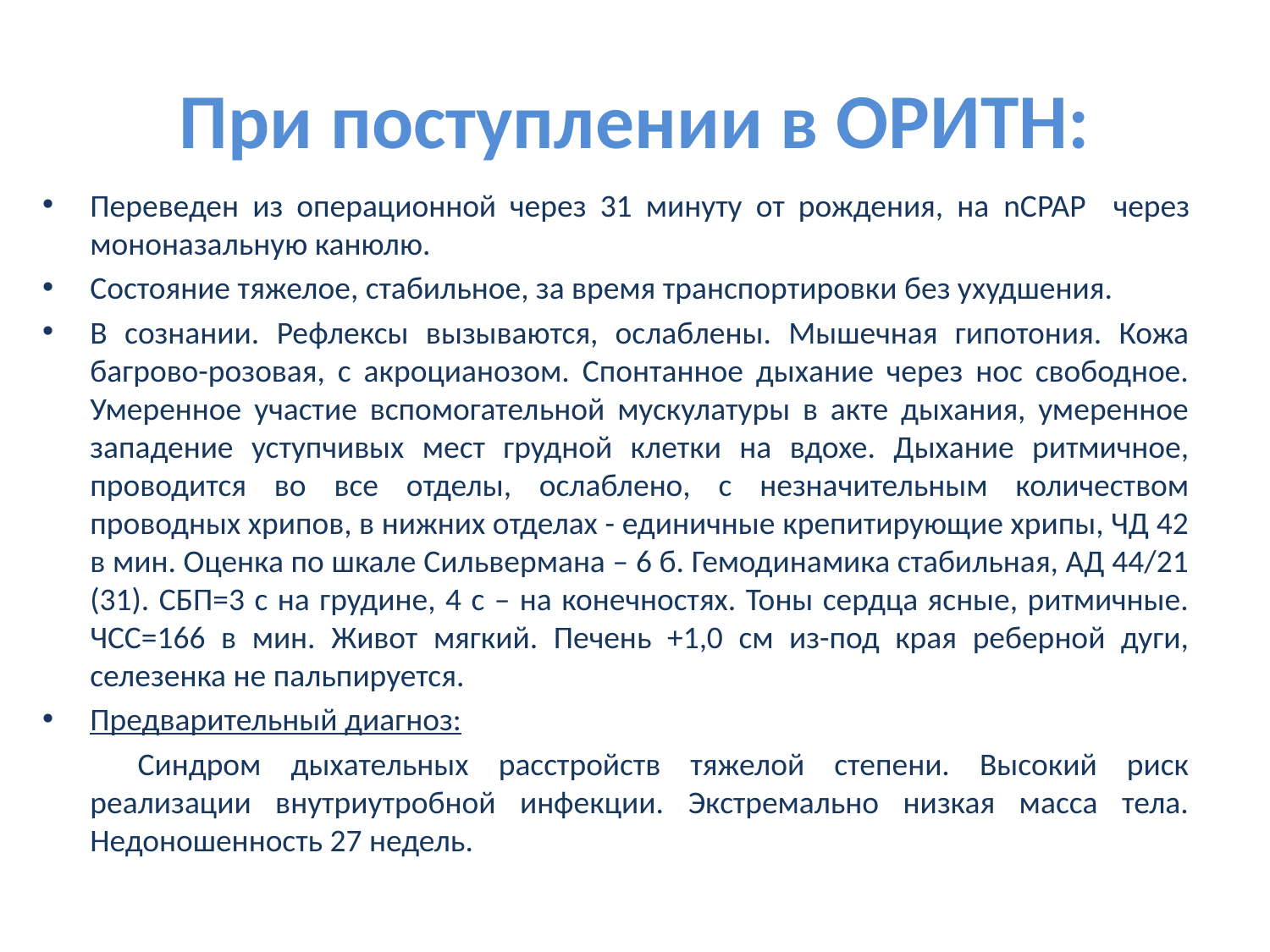

# При поступлении в ОРИТН:
Переведен из операционной через 31 минуту от рождения, на nCPAP  через мононазальную канюлю.
Состояние тяжелое, стабильное, за время транспортировки без ухудшения.
В сознании. Рефлексы вызываются, ослаблены. Мышечная гипотония. Кожа багрово-розовая, с акроцианозом. Спонтанное дыхание через нос свободное. Умеренное участие вспомогательной мускулатуры в акте дыхания, умеренное западение уступчивых мест грудной клетки на вдохе. Дыхание ритмичное, проводится во все отделы, ослаблено, с незначительным количеством проводных хрипов, в нижних отделах - единичные крепитирующие хрипы, ЧД 42 в мин. Оценка по шкале Сильвермана – 6 б. Гемодинамика стабильная, АД 44/21 (31). СБП=3 с на грудине, 4 с – на конечностях. Тоны сердца ясные, ритмичные. ЧСС=166 в мин. Живот мягкий. Печень +1,0 см из-под края реберной дуги, селезенка не пальпируется.
Предварительный диагноз:
Синдром дыхательных расстройств тяжелой степени. Высокий риск реализации внутриутробной инфекции. Экстремально низкая масса тела. Недоношенность 27 недель.